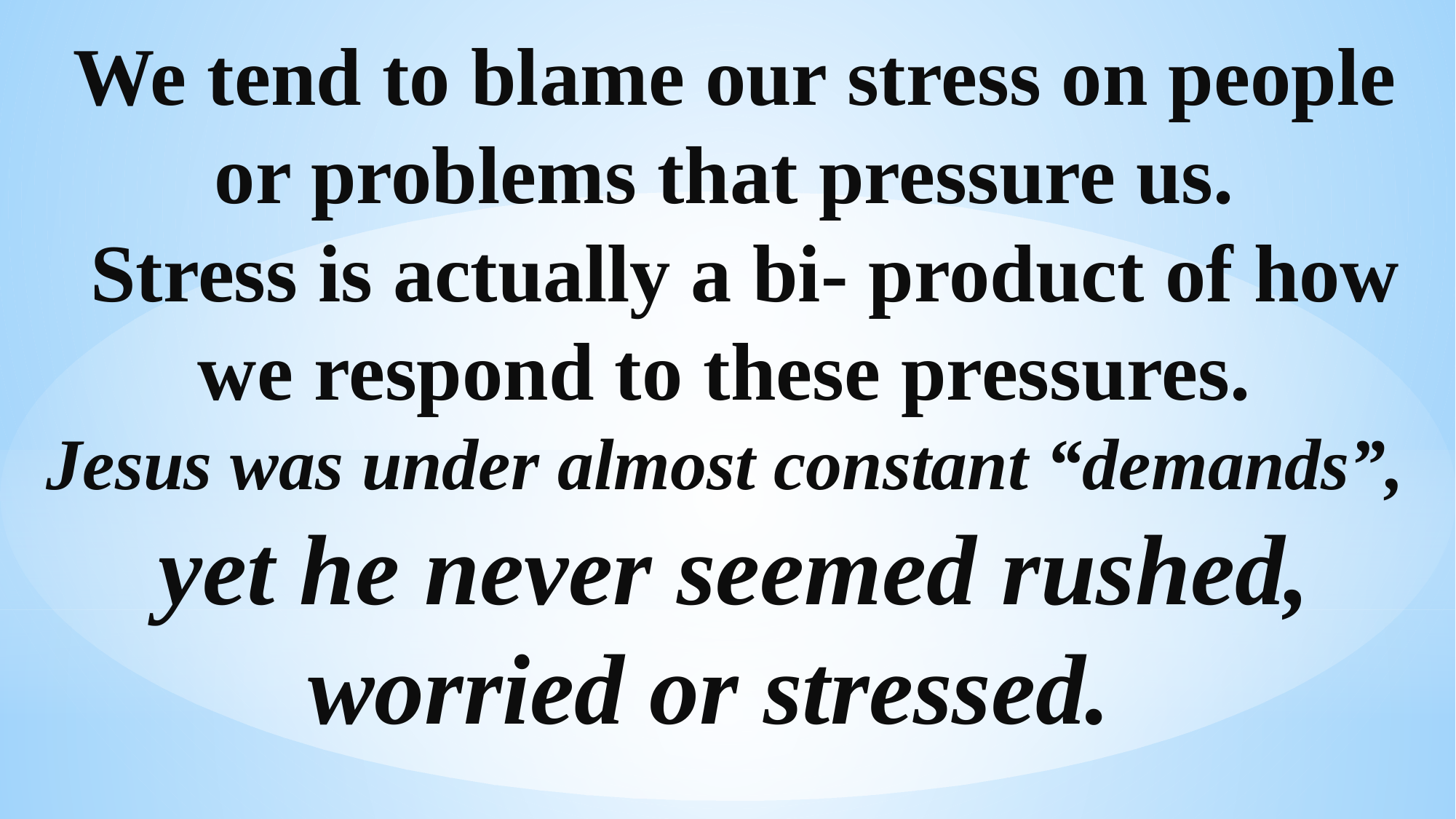

We tend to blame our stress on people or problems that pressure us.
 Stress is actually a bi- product of how we respond to these pressures.
Jesus was under almost constant “demands”,
yet he never seemed rushed, worried or stressed.